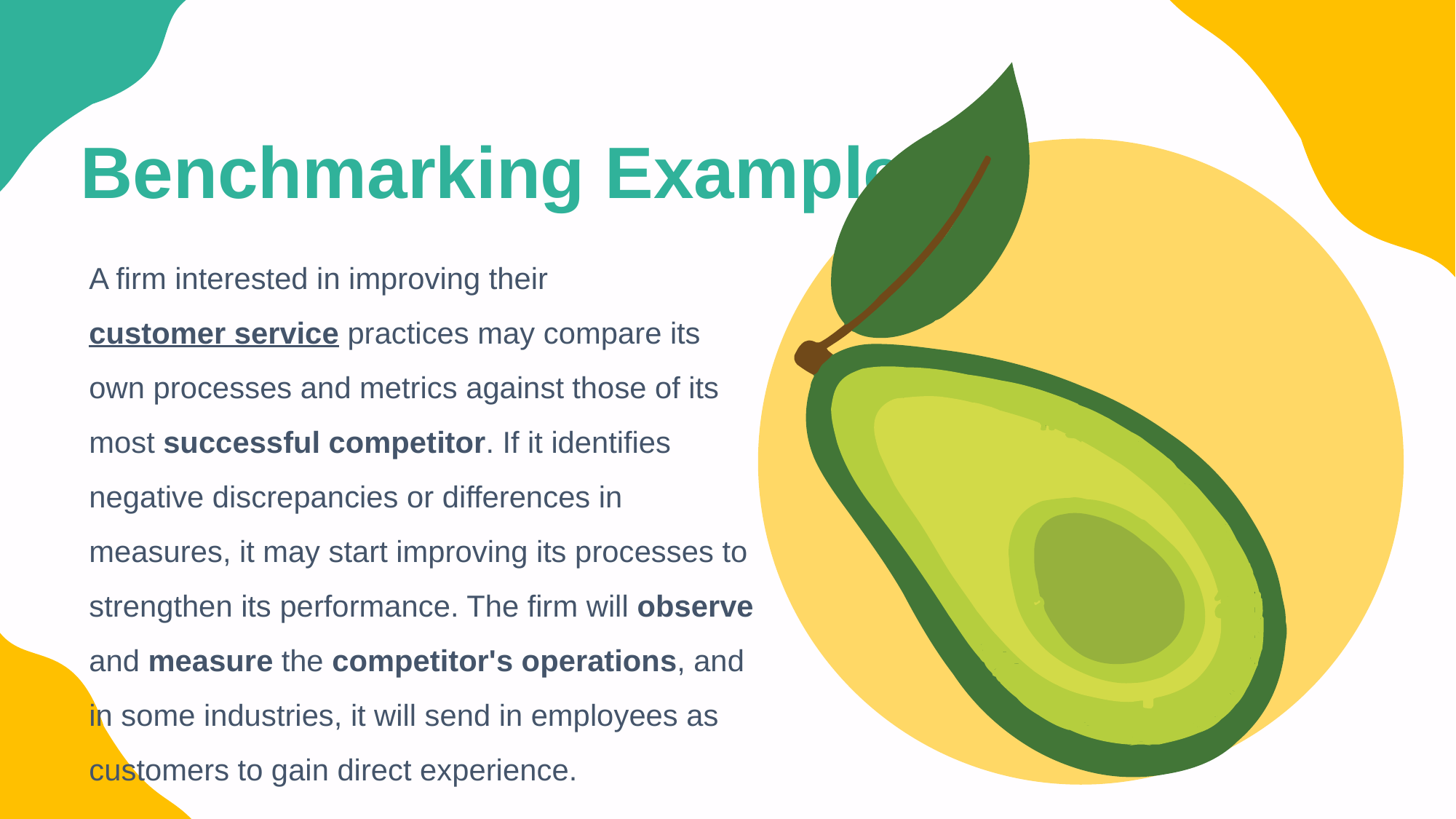

# Benchmarking Examples

A firm interested in improving their customer service practices may compare its own processes and metrics against those of its most successful competitor. If it identifies negative discrepancies or differences in measures, it may start improving its processes to strengthen its performance. The firm will observe and measure the competitor's operations, and in some industries, it will send in employees as customers to gain direct experience.